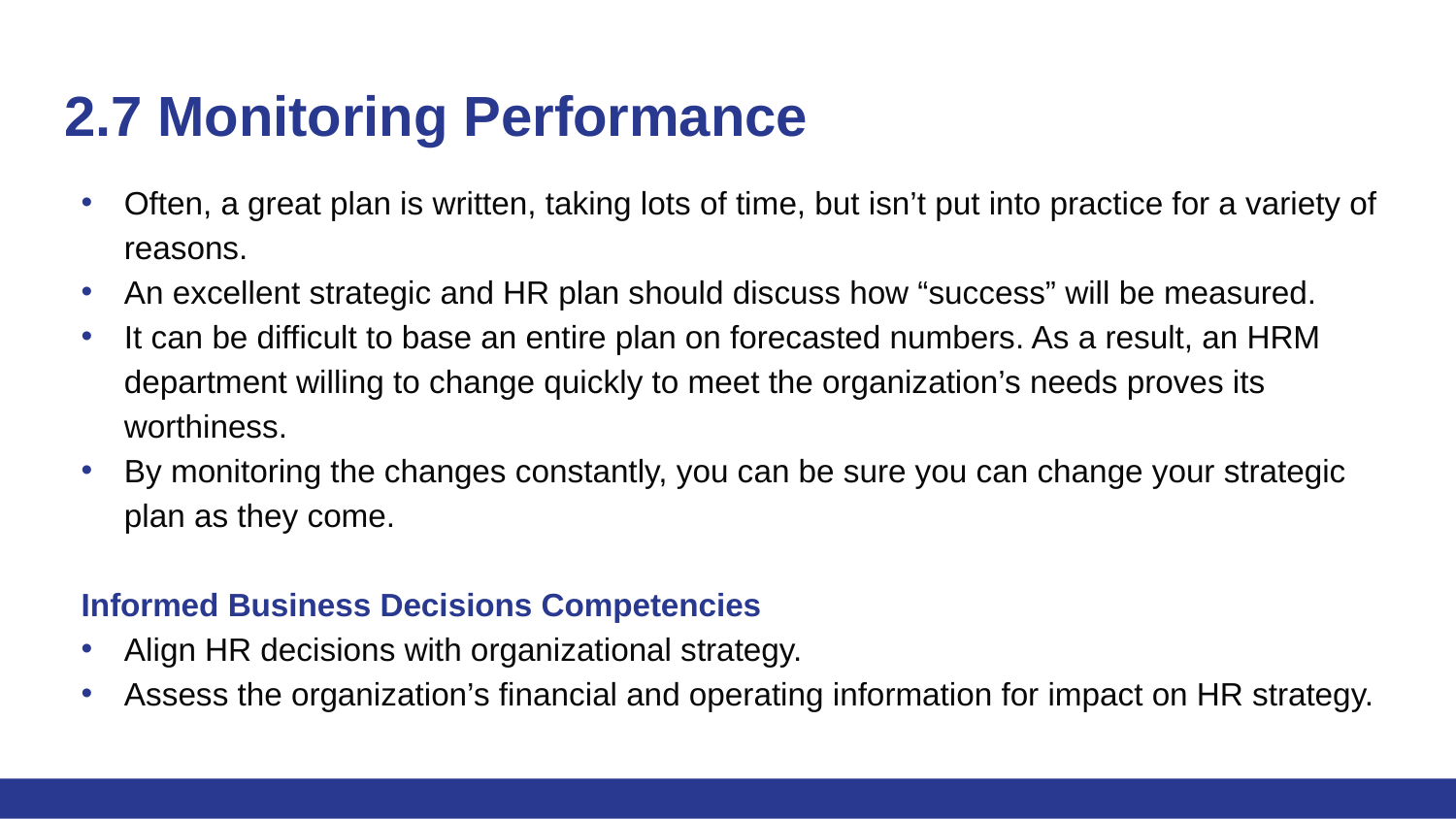

# 2.7 Monitoring Performance
Often, a great plan is written, taking lots of time, but isn’t put into practice for a variety of reasons.
An excellent strategic and HR plan should discuss how “success” will be measured.
It can be difficult to base an entire plan on forecasted numbers. As a result, an HRM department willing to change quickly to meet the organization’s needs proves its worthiness.
By monitoring the changes constantly, you can be sure you can change your strategic plan as they come.

Informed Business Decisions Competencies
Align HR decisions with organizational strategy.
Assess the organization’s financial and operating information for impact on HR strategy.